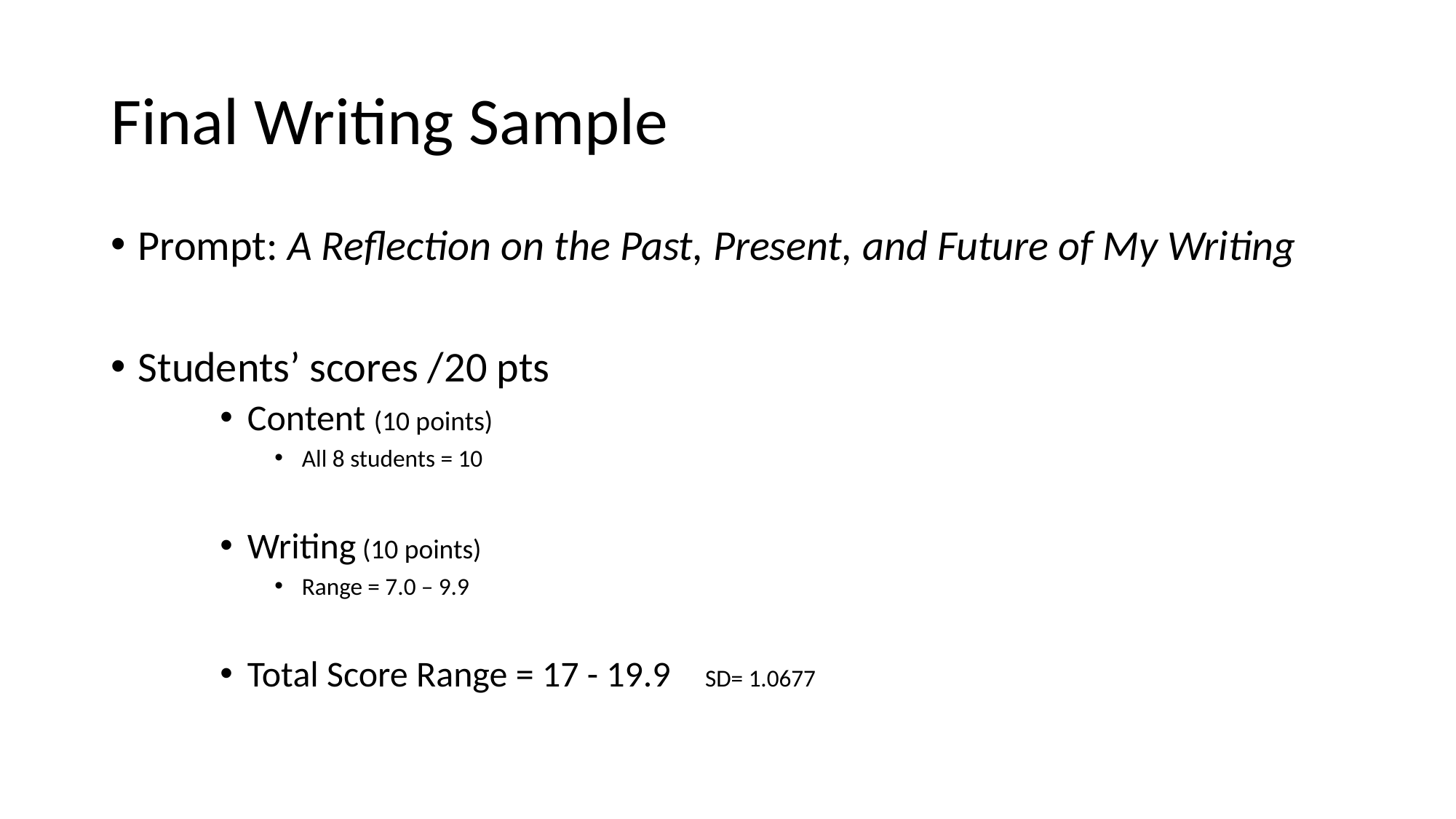

# Final Writing Sample
Prompt: A Reflection on the Past, Present, and Future of My Writing

Students’ scores /20 pts
Content (10 points)
All 8 students = 10

Writing (10 points)
Range = 7.0 – 9.9

Total Score Range = 17 - 19.9     SD= 1.0677